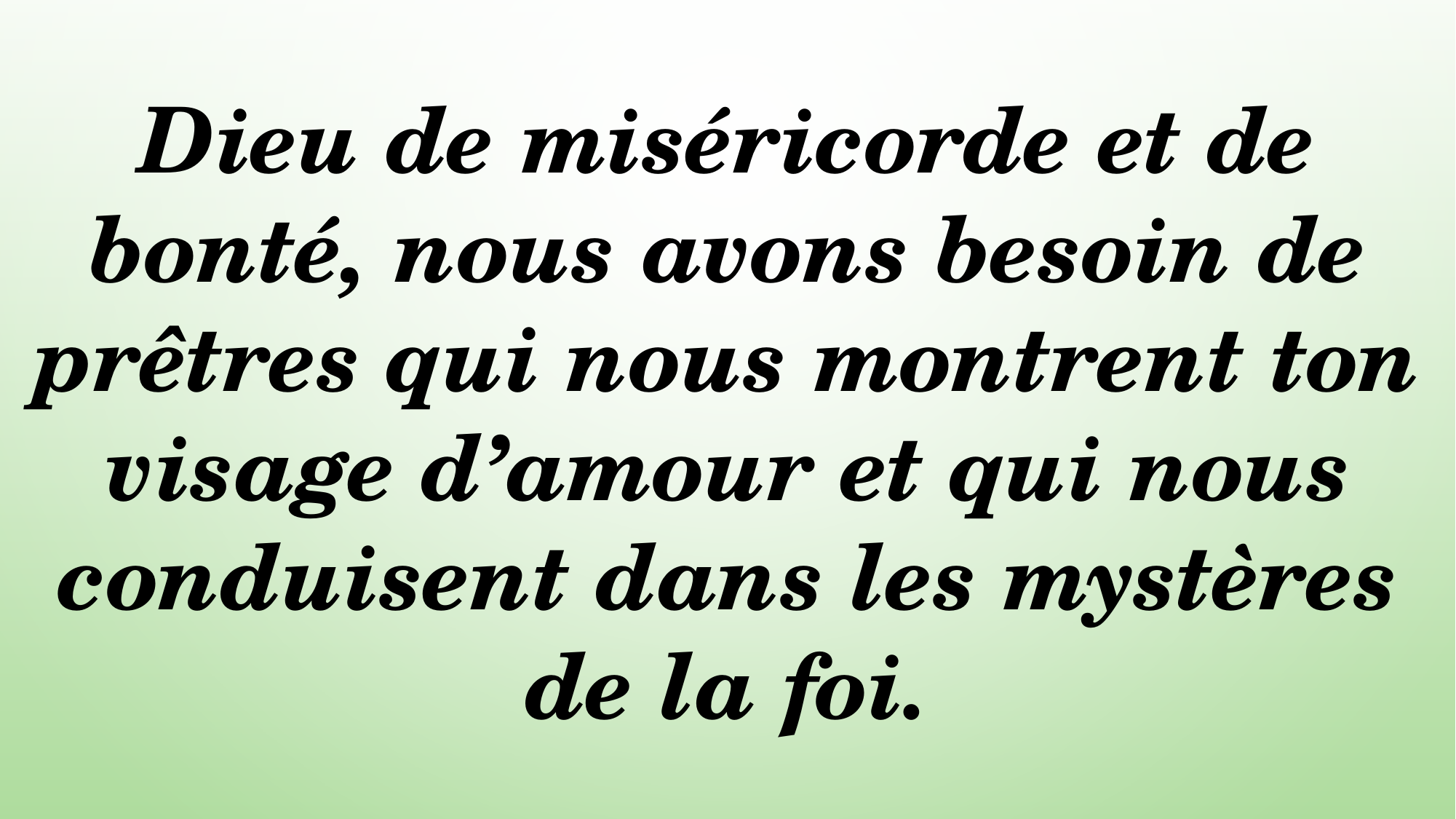

Dieu de miséricorde et de bonté, nous avons besoin de prêtres qui nous montrent ton visage d’amour et qui nous conduisent dans les mystères de la foi.